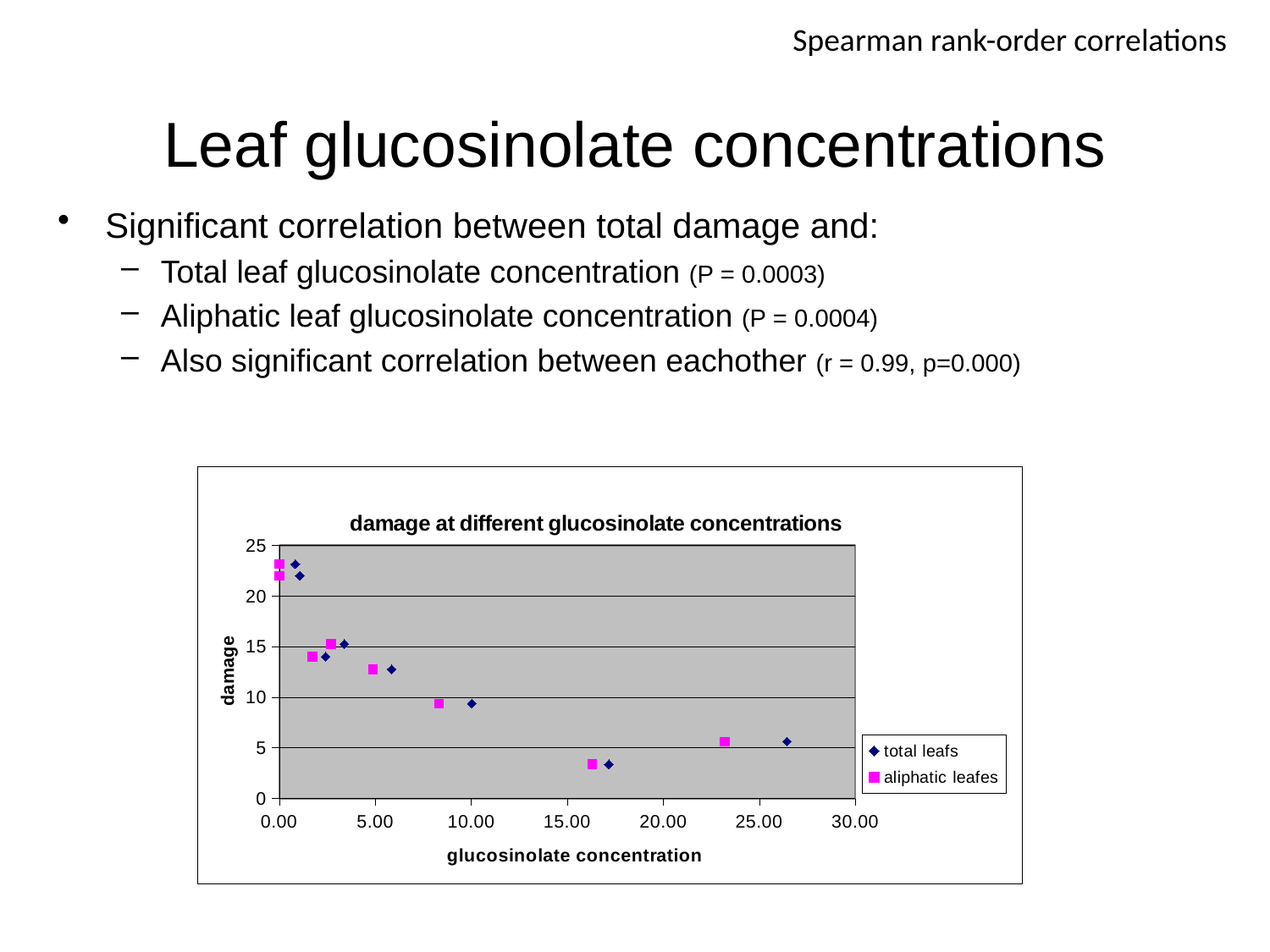

Spearman rank-order correlations
# Leaf glucosinolate concentrations
Significant correlation between total damage and:
Total leaf glucosinolate concentration (P = 0.0003)
Aliphatic leaf glucosinolate concentration (P = 0.0004)
Also significant correlation between eachother (r = 0.99, p=0.000)

### Chart: damage at different glucosinolate concentrations

| Category | total leafs | aliphatic leafes |
|---|---|---|